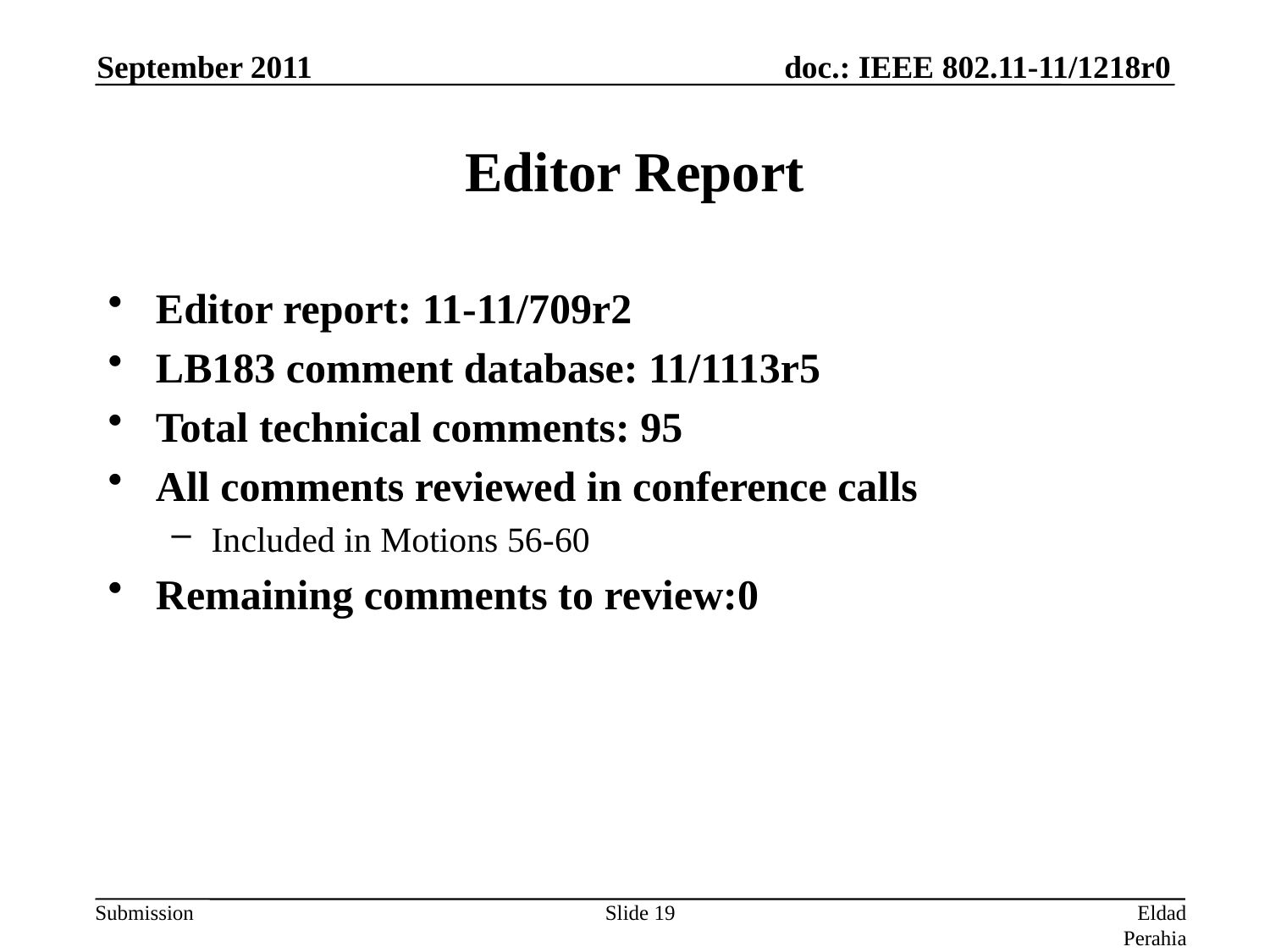

September 2011
# Editor Report
Editor report: 11-11/709r2
LB183 comment database: 11/1113r5
Total technical comments: 95
All comments reviewed in conference calls
Included in Motions 56-60
Remaining comments to review:0
Slide 19
Eldad Perahia, Intel Corporation